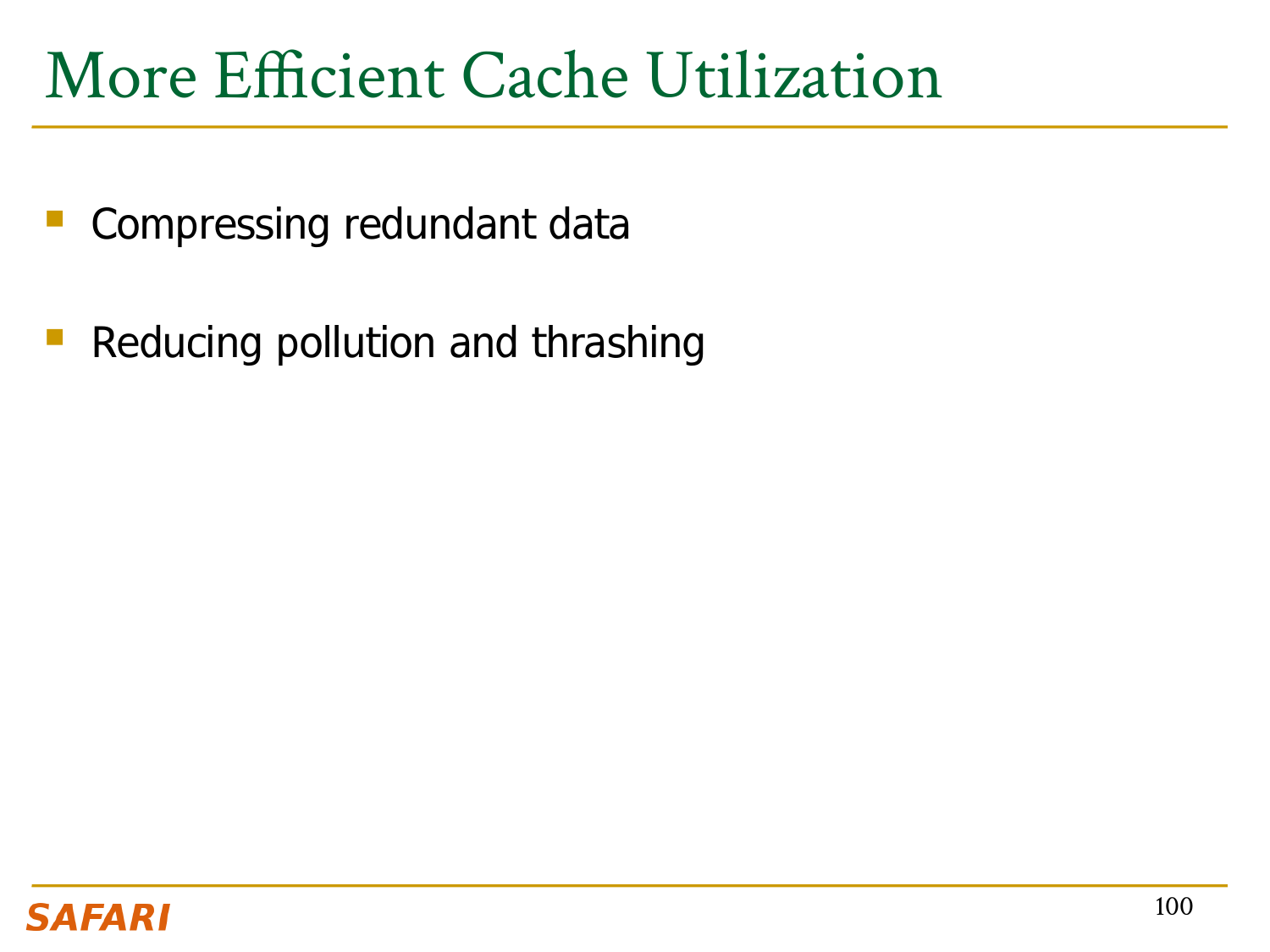

# More Efficient Cache Utilization
Compressing redundant data

Reducing pollution and thrashing
100